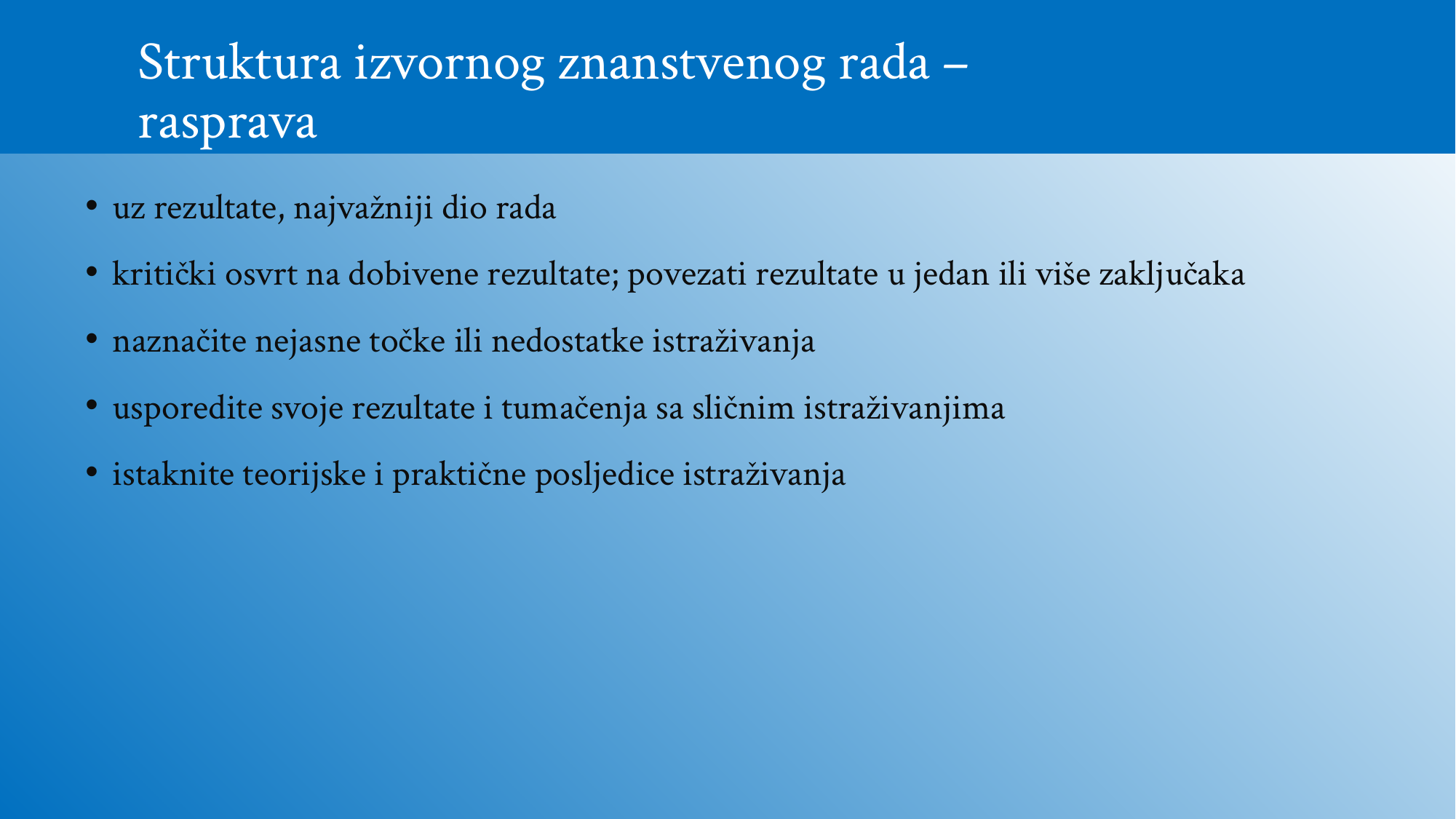

# Struktura izvornog znanstvenog rada – rasprava
uz rezultate, najvažniji dio rada
kritički osvrt na dobivene rezultate; povezati rezultate u jedan ili više zaključaka
naznačite nejasne točke ili nedostatke istraživanja
usporedite svoje rezultate i tumačenja sa sličnim istraživanjima
istaknite teorijske i praktične posljedice istraživanja